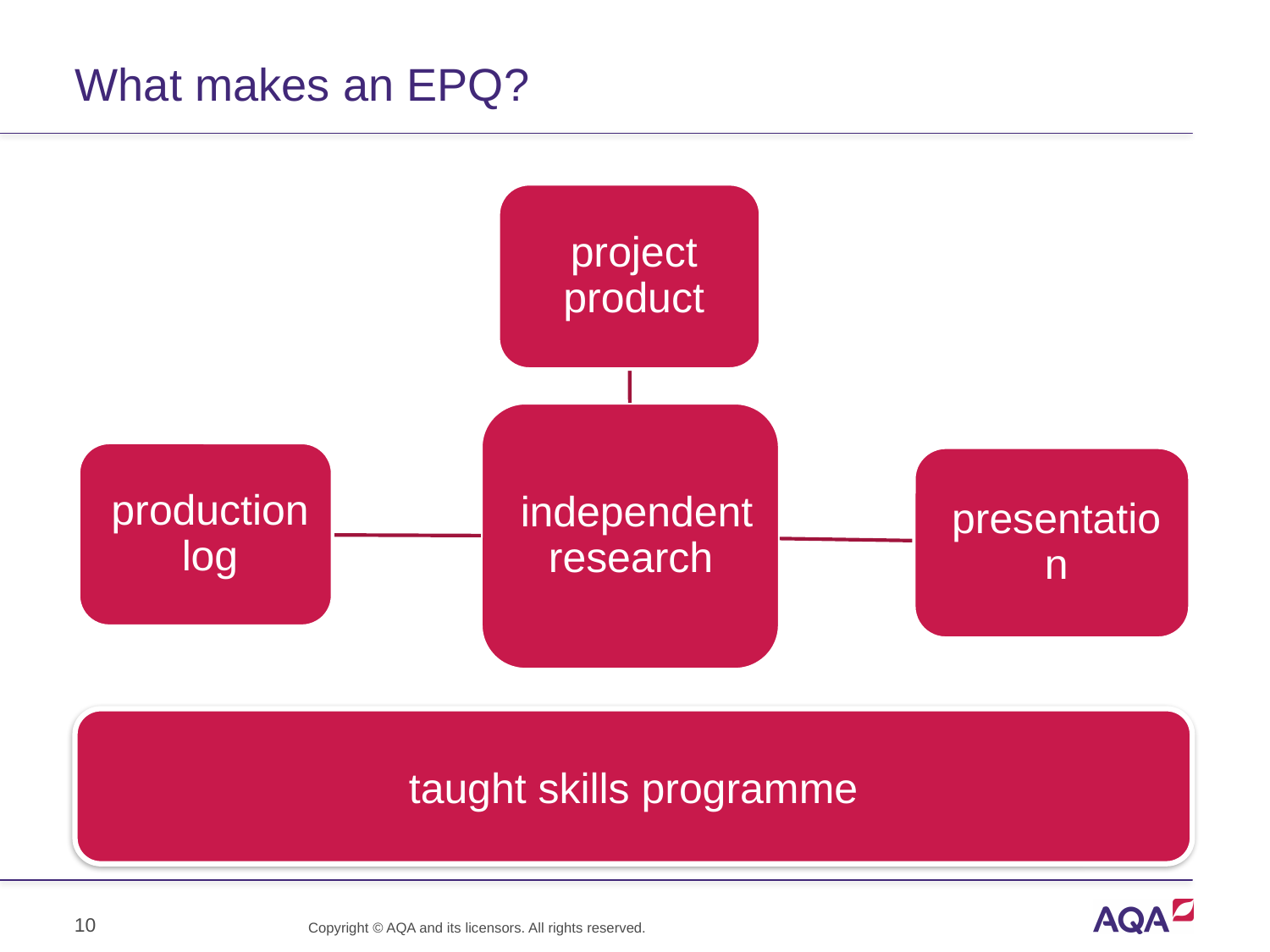

# What makes an EPQ?
independent research
production log
presentation
project product
taught skills programme
10
Copyright © AQA and its licensors. All rights reserved.